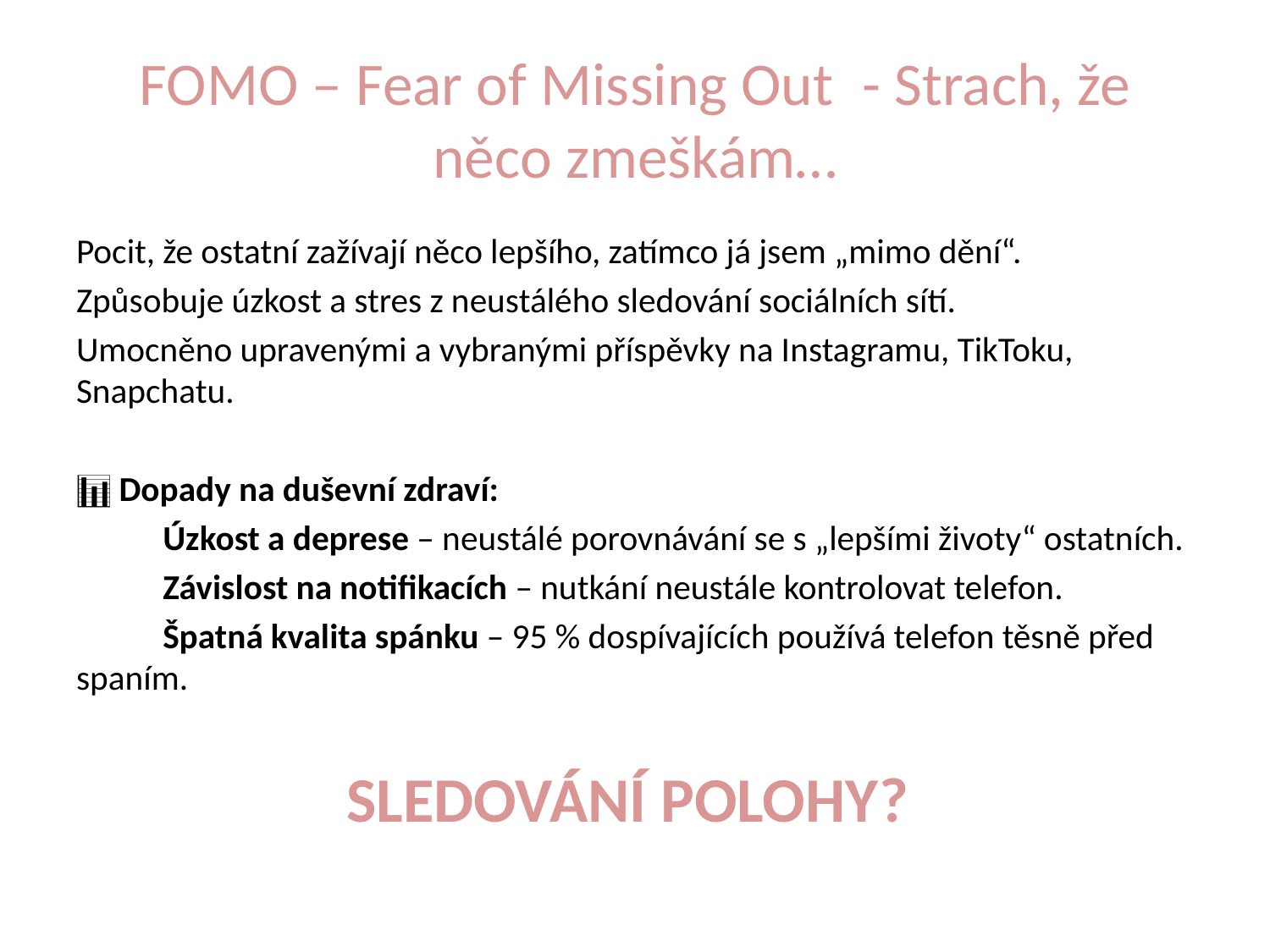

# FOMO – Fear of Missing Out  - Strach, že něco zmeškám…
Pocit, že ostatní zažívají něco lepšího, zatímco já jsem „mimo dění“.
Způsobuje úzkost a stres z neustálého sledování sociálních sítí.
Umocněno upravenými a vybranými příspěvky na Instagramu, TikToku, Snapchatu.

📊 Dopady na duševní zdraví:
	 Úzkost a deprese – neustálé porovnávání se s „lepšími životy“ ostatních.
	 Závislost na notifikacích – nutkání neustále kontrolovat telefon.
	 Špatná kvalita spánku – 95 % dospívajících používá telefon těsně před spaním.

SLEDOVÁNÍ POLOHY?